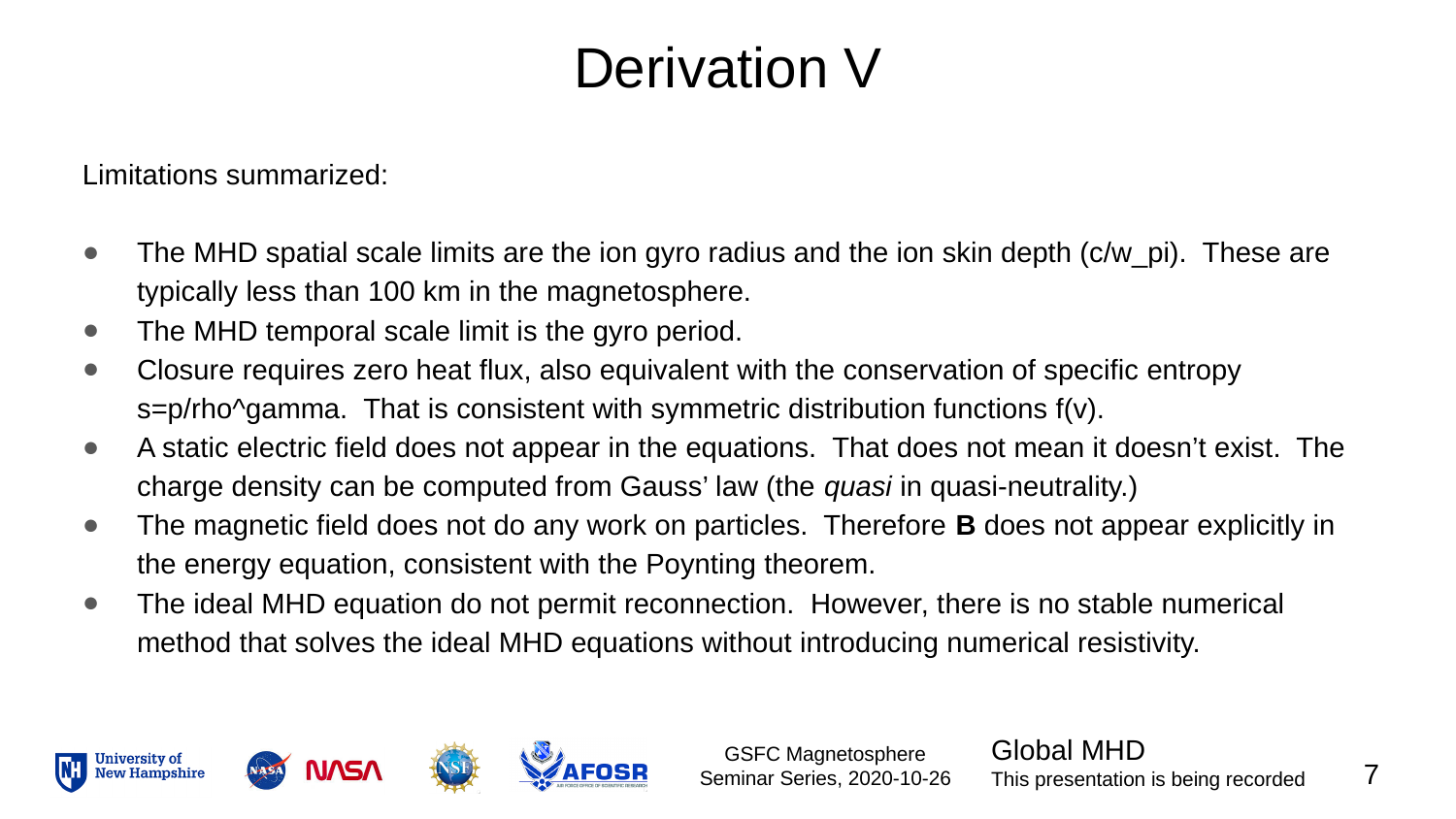

# Derivation V
Limitations summarized:

The MHD spatial scale limits are the ion gyro radius and the ion skin depth (c/w_pi).  These are typically less than 100 km in the magnetosphere.
The MHD temporal scale limit is the gyro period.
Closure requires zero heat flux, also equivalent with the conservation of specific entropy s=p/rho^gamma.  That is consistent with symmetric distribution functions f(v).
A static electric field does not appear in the equations.  That does not mean it doesn’t exist.  The charge density can be computed from Gauss’ law (the quasi in quasi-neutrality.)
The magnetic field does not do any work on particles.  Therefore B does not appear explicitly in the energy equation, consistent with the Poynting theorem.
The ideal MHD equation do not permit reconnection.  However, there is no stable numerical method that solves the ideal MHD equations without introducing numerical resistivity.
7